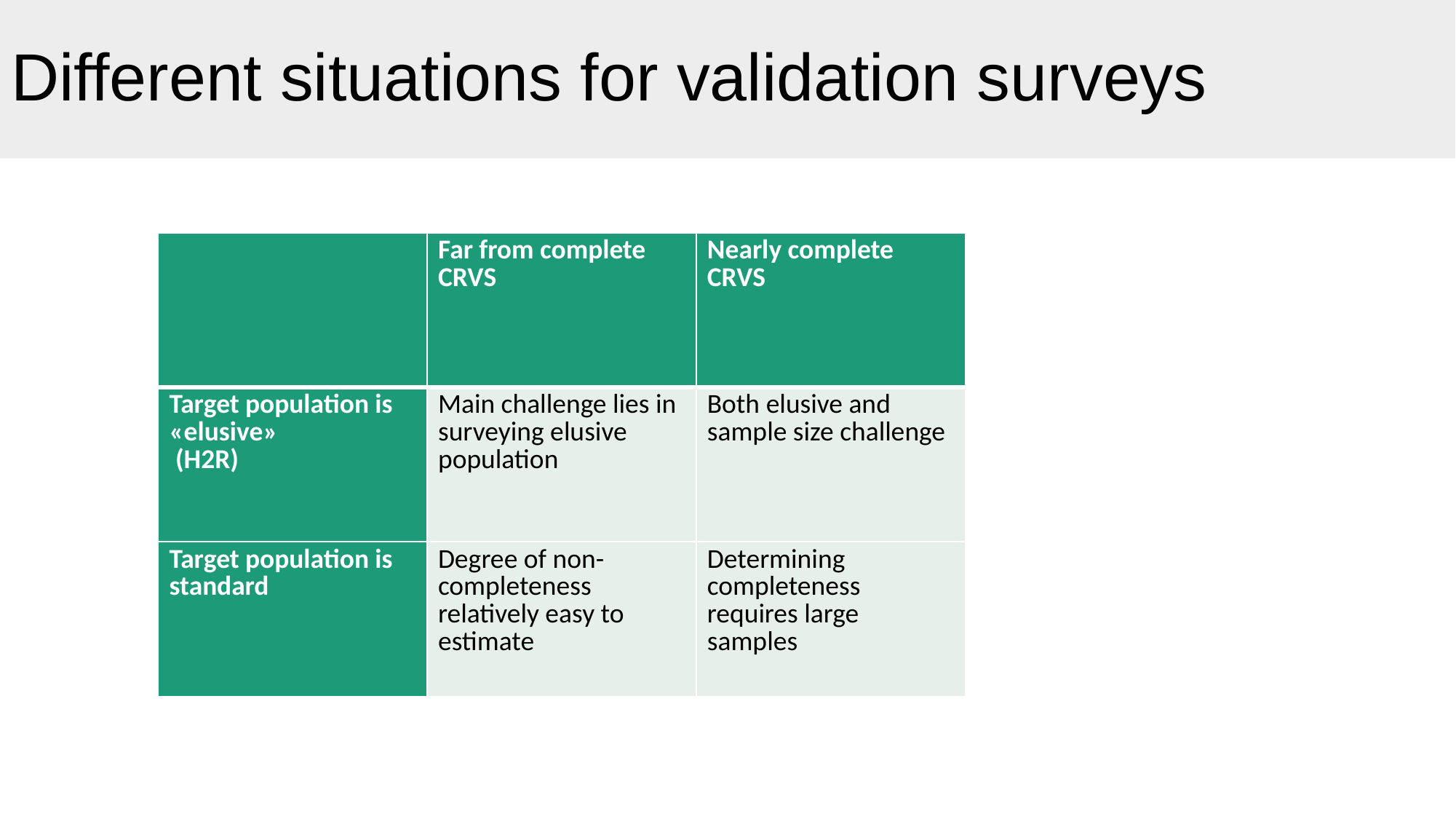

# Different situations for validation surveys
|  | Far from complete CRVS | Nearly complete CRVS |
| --- | --- | --- |
| Target population is «elusive» (H2R) | Main challenge lies in surveying elusive population | Both elusive and sample size challenge |
| Target population is standard | Degree of non-completeness relatively easy to estimate | Determining completeness requires large samples |